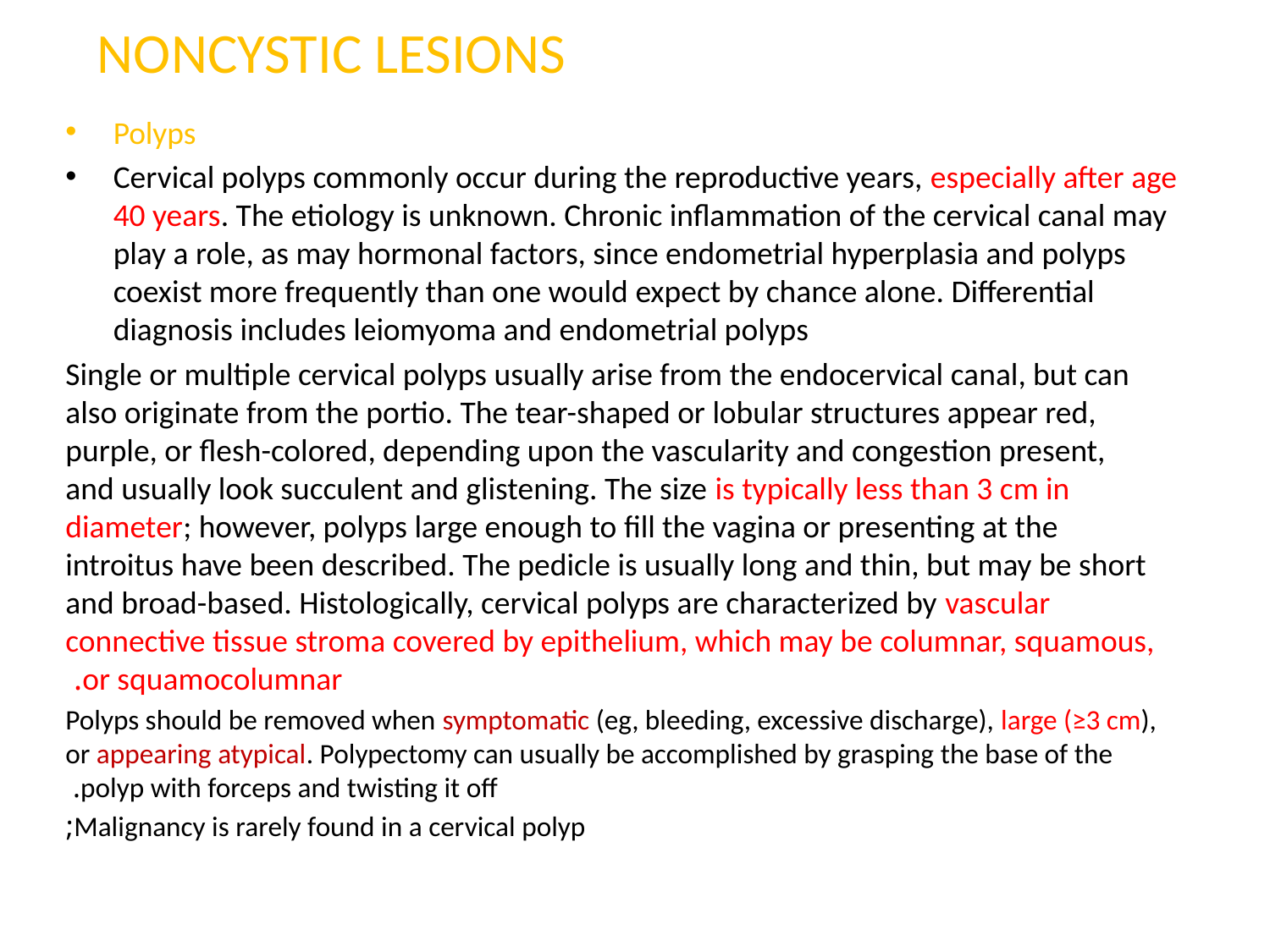

# NONCYSTIC LESIONS
Polyps
Cervical polyps commonly occur during the reproductive years, especially after age 40 years. The etiology is unknown. Chronic inflammation of the cervical canal may play a role, as may hormonal factors, since endometrial hyperplasia and polyps coexist more frequently than one would expect by chance alone. Differential diagnosis includes leiomyoma and endometrial polyps
Single or multiple cervical polyps usually arise from the endocervical canal, but can also originate from the portio. The tear-shaped or lobular structures appear red, purple, or flesh-colored, depending upon the vascularity and congestion present, and usually look succulent and glistening. The size is typically less than 3 cm in diameter; however, polyps large enough to fill the vagina or presenting at the introitus have been described. The pedicle is usually long and thin, but may be short and broad-based. Histologically, cervical polyps are characterized by vascular connective tissue stroma covered by epithelium, which may be columnar, squamous, or squamocolumnar.
Polyps should be removed when symptomatic (eg, bleeding, excessive discharge), large (≥3 cm), or appearing atypical. Polypectomy can usually be accomplished by grasping the base of the polyp with forceps and twisting it off.
Malignancy is rarely found in a cervical polyp;